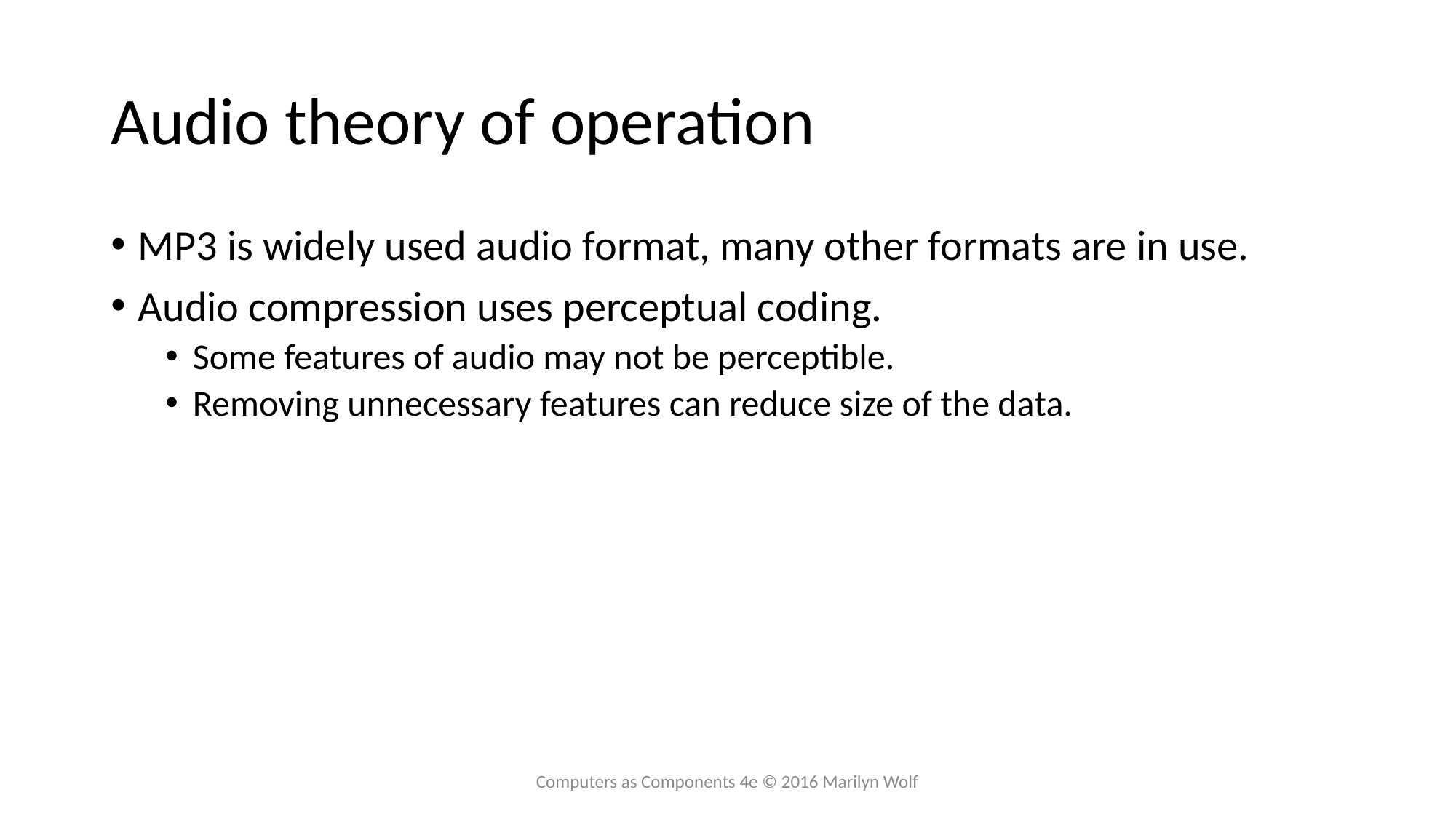

# Audio theory of operation
MP3 is widely used audio format, many other formats are in use.
Audio compression uses perceptual coding.
Some features of audio may not be perceptible.
Removing unnecessary features can reduce size of the data.
Computers as Components 4e © 2016 Marilyn Wolf